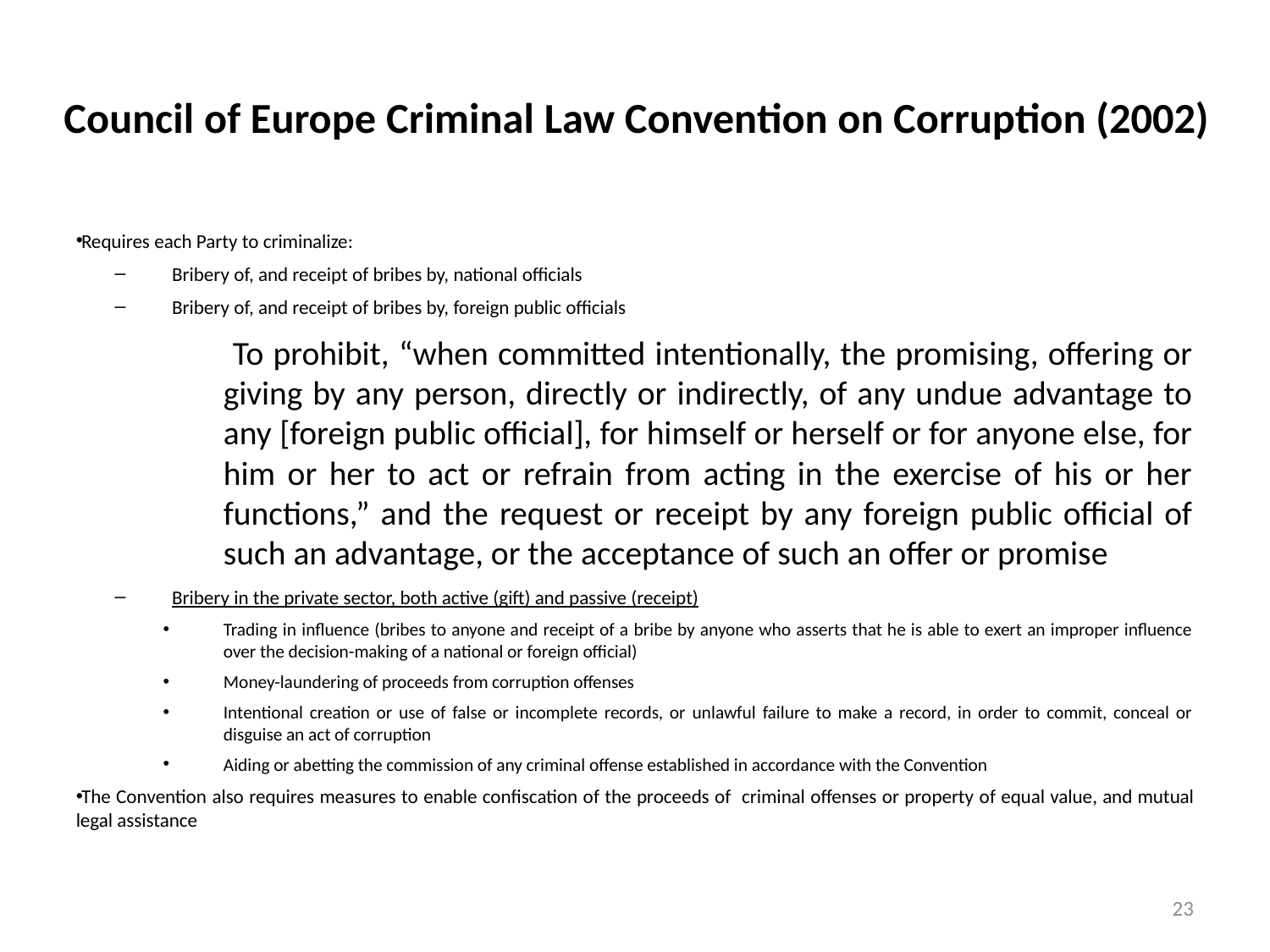

# Council of Europe Criminal Law Convention on Corruption (2002)
Requires each Party to criminalize:
Bribery of, and receipt of bribes by, national officials
Bribery of, and receipt of bribes by, foreign public officials
    To prohibit, “when committed intentionally, the promising, offering or giving by any person, directly or indirectly, of any undue advantage to any [foreign public official], for himself or herself or for anyone else, for him or her to act or refrain from acting in the exercise of his or her functions,” and the request or receipt by any foreign public official of such an advantage, or the acceptance of such an offer or promise
Bribery in the private sector, both active (gift) and passive (receipt)
Trading in influence (bribes to anyone and receipt of a bribe by anyone who asserts that he is able to exert an improper influence over the decision-making of a national or foreign official)
Money-laundering of proceeds from corruption offenses
Intentional creation or use of false or incomplete records, or unlawful failure to make a record, in order to commit, conceal or disguise an act of corruption
Aiding or abetting the commission of any criminal offense established in accordance with the Convention
The Convention also requires measures to enable confiscation of the proceeds of  criminal offenses or property of equal value, and mutual legal assistance
23